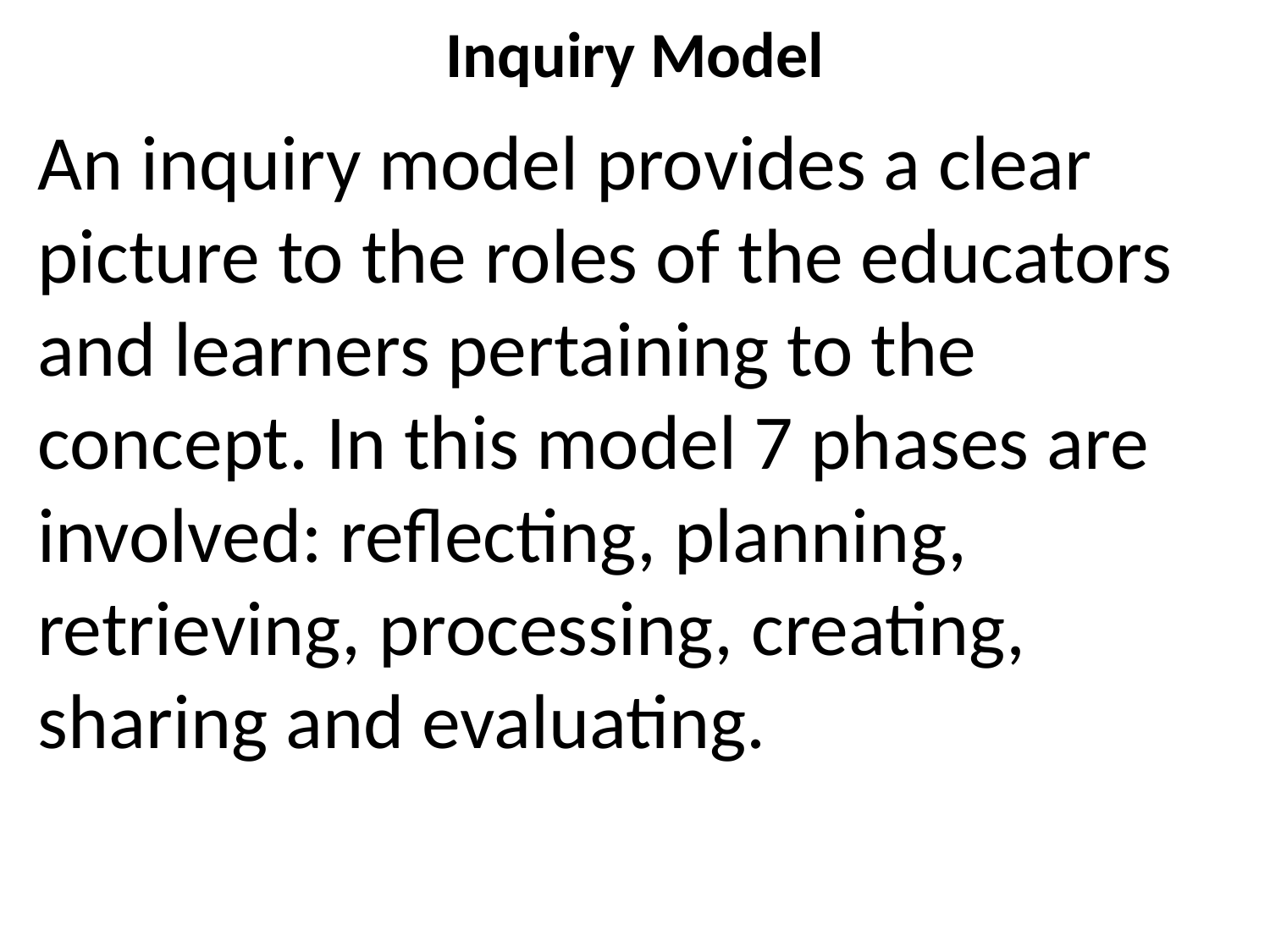

# Inquiry Model
An inquiry model provides a clear picture to the roles of the educators and learners pertaining to the concept. In this model 7 phases are involved: reflecting, planning, retrieving, processing, creating, sharing and evaluating.